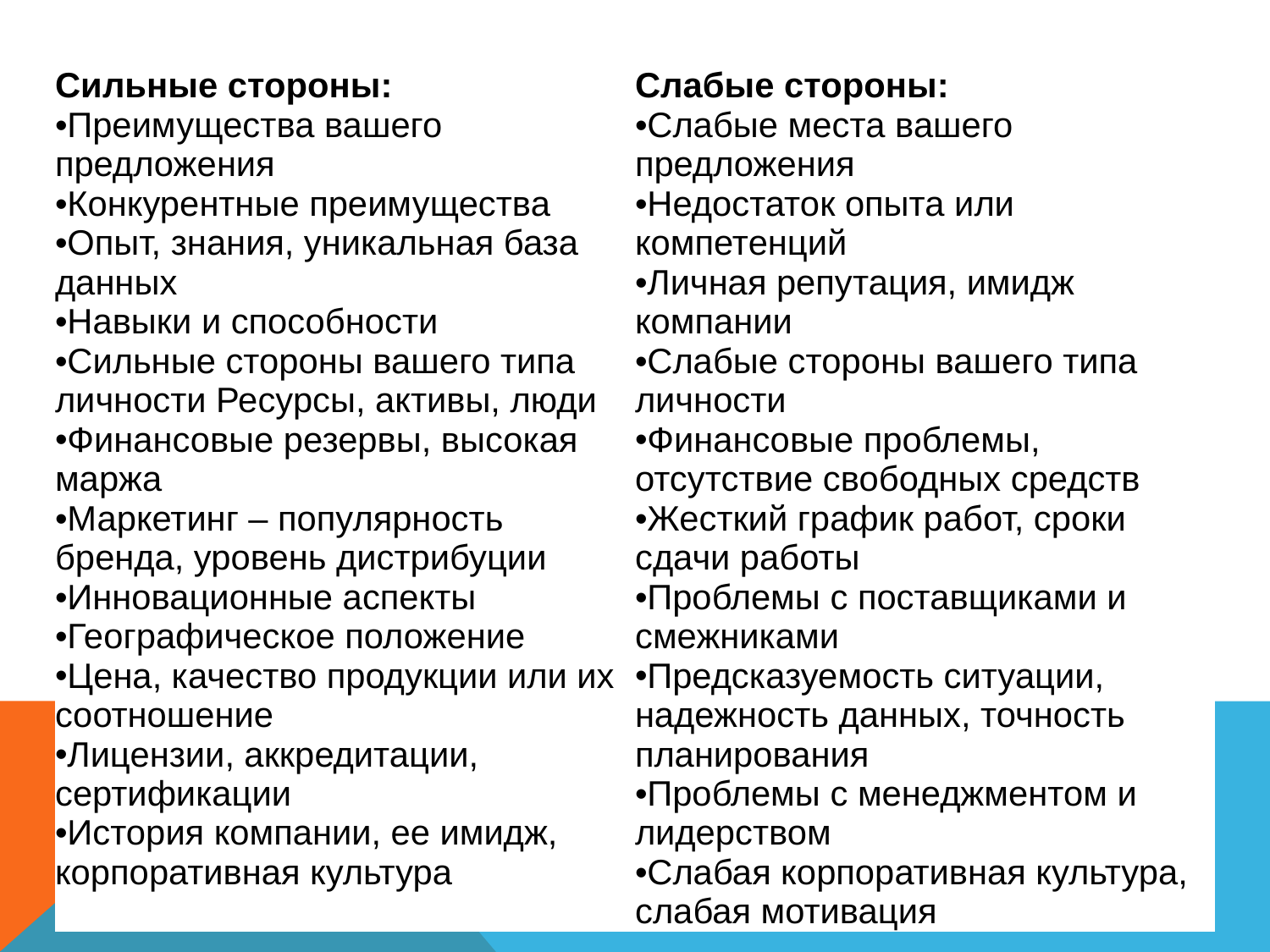

| Сильные стороны: Преимущества вашего предложения Конкурентные преимущества Опыт, знания, уникальная база данных Навыки и способности Сильные стороны вашего типа личности Ресурсы, активы, люди Финансовые резервы, высокая маржа Маркетинг – популярность бренда, уровень дистрибуции Инновационные аспекты Географическое положение Цена, качество продукции или их соотношение Лицензии, аккредитации, сертификации История компании, ее имидж, корпоративная культура | Слабые стороны: Слабые места вашего предложения Недостаток опыта или компетенций Личная репутация, имидж компании Слабые стороны вашего типа личности Финансовые проблемы, отсутствие свободных средств Жесткий график работ, сроки сдачи работы Проблемы с поставщиками и смежниками Предсказуемость ситуации, надежность данных, точность планирования Проблемы с менеджментом и лидерством Слабая корпоративная культура, слабая мотивация |
| --- | --- |